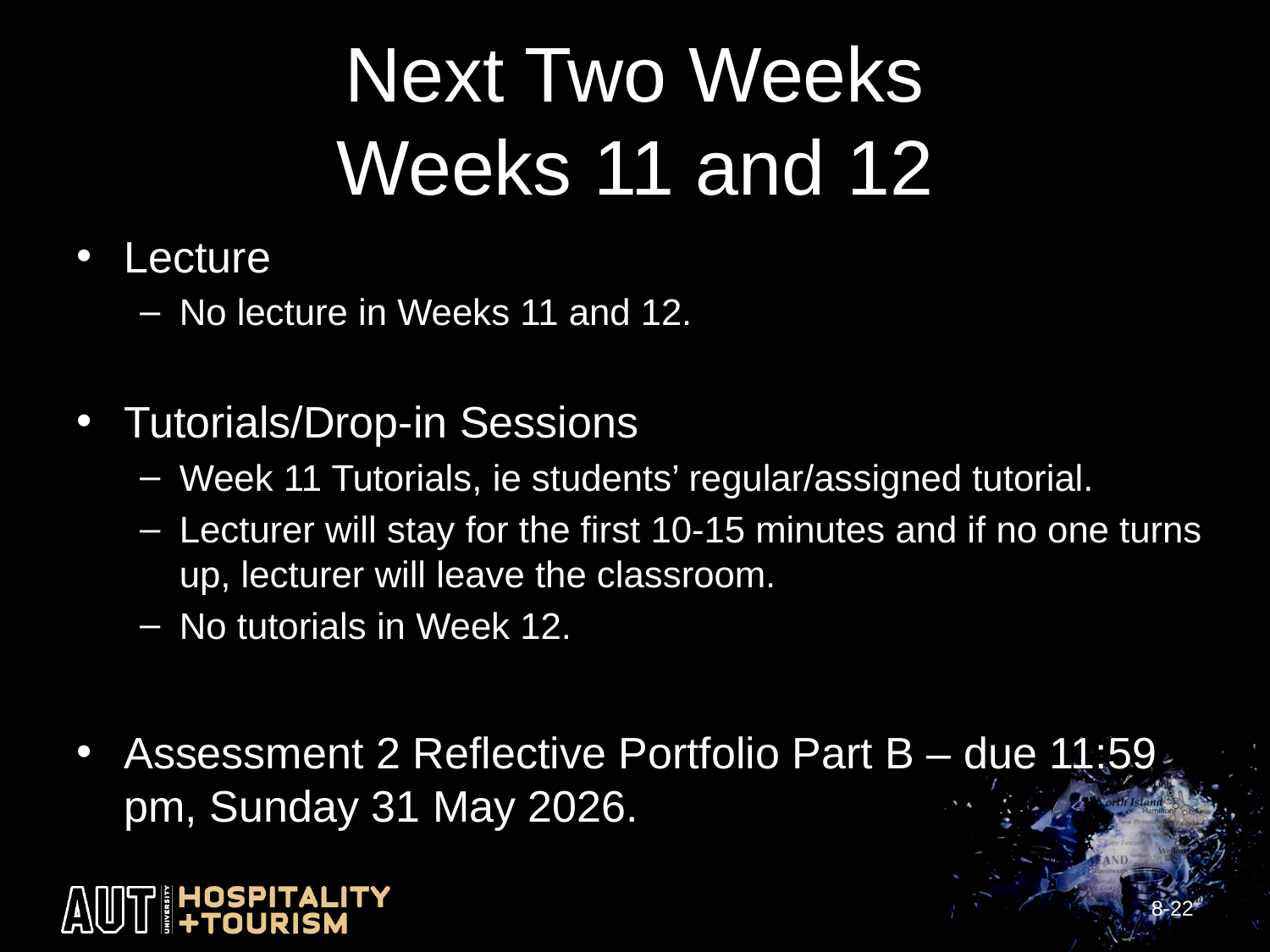

# Next Two Weeks Weeks 11 and 12
Lecture
No lecture in Weeks 11 and 12.

Tutorials/Drop-in Sessions
Week 11 Tutorials, ie students’ regular/assigned tutorial.
Lecturer will stay for the first 10-15 minutes and if no one turns up, lecturer will leave the classroom.
No tutorials in Week 12.

Assessment 2 Reflective Portfolio Part B – due 11:59 pm, Sunday 31 May 2026.
8-22